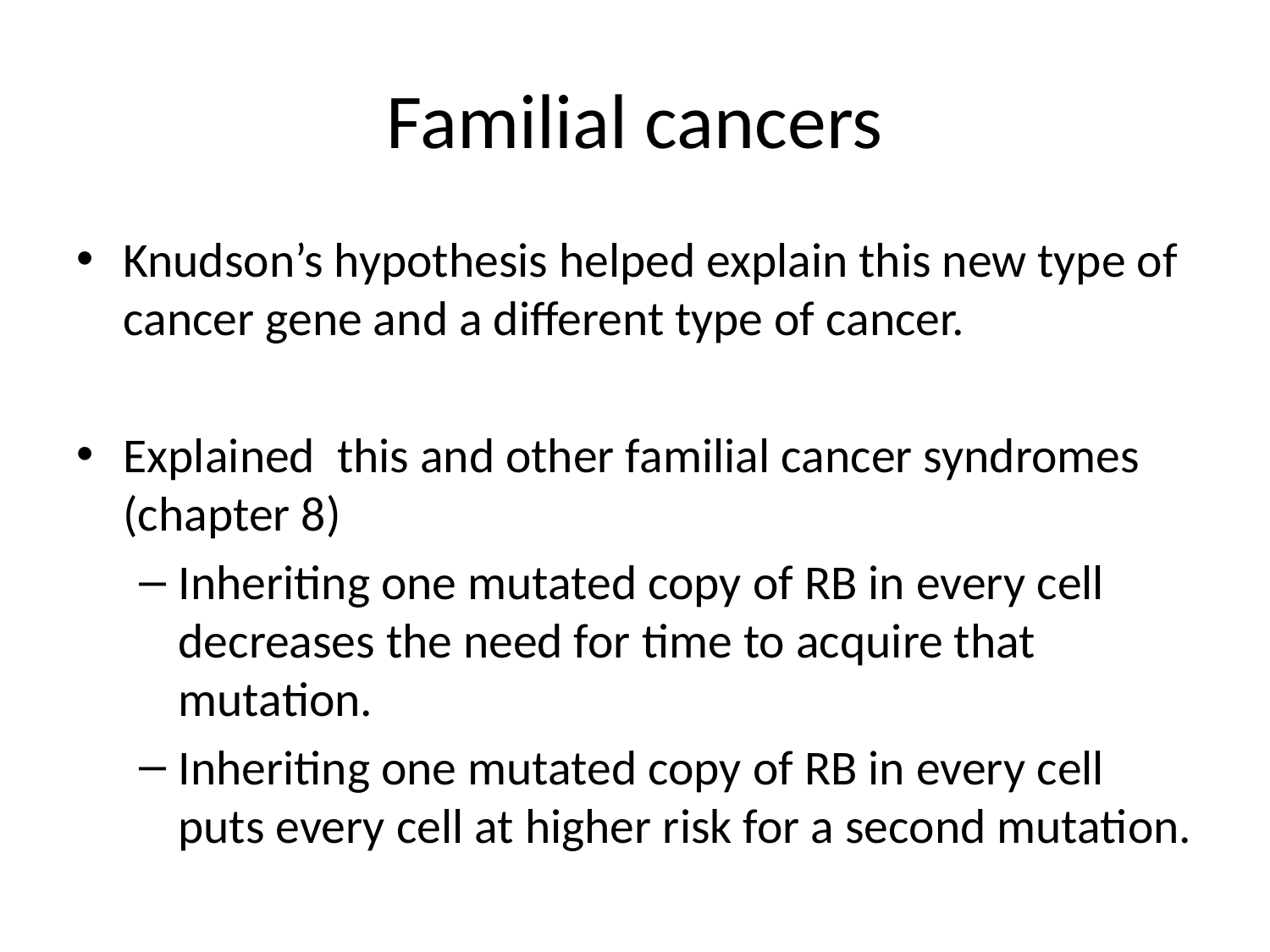

# Familial cancers
Knudson’s hypothesis helped explain this new type of cancer gene and a different type of cancer.

Explained  this and other familial cancer syndromes (chapter 8)
Inheriting one mutated copy of RB in every cell decreases the need for time to acquire that mutation.
Inheriting one mutated copy of RB in every cell puts every cell at higher risk for a second mutation.